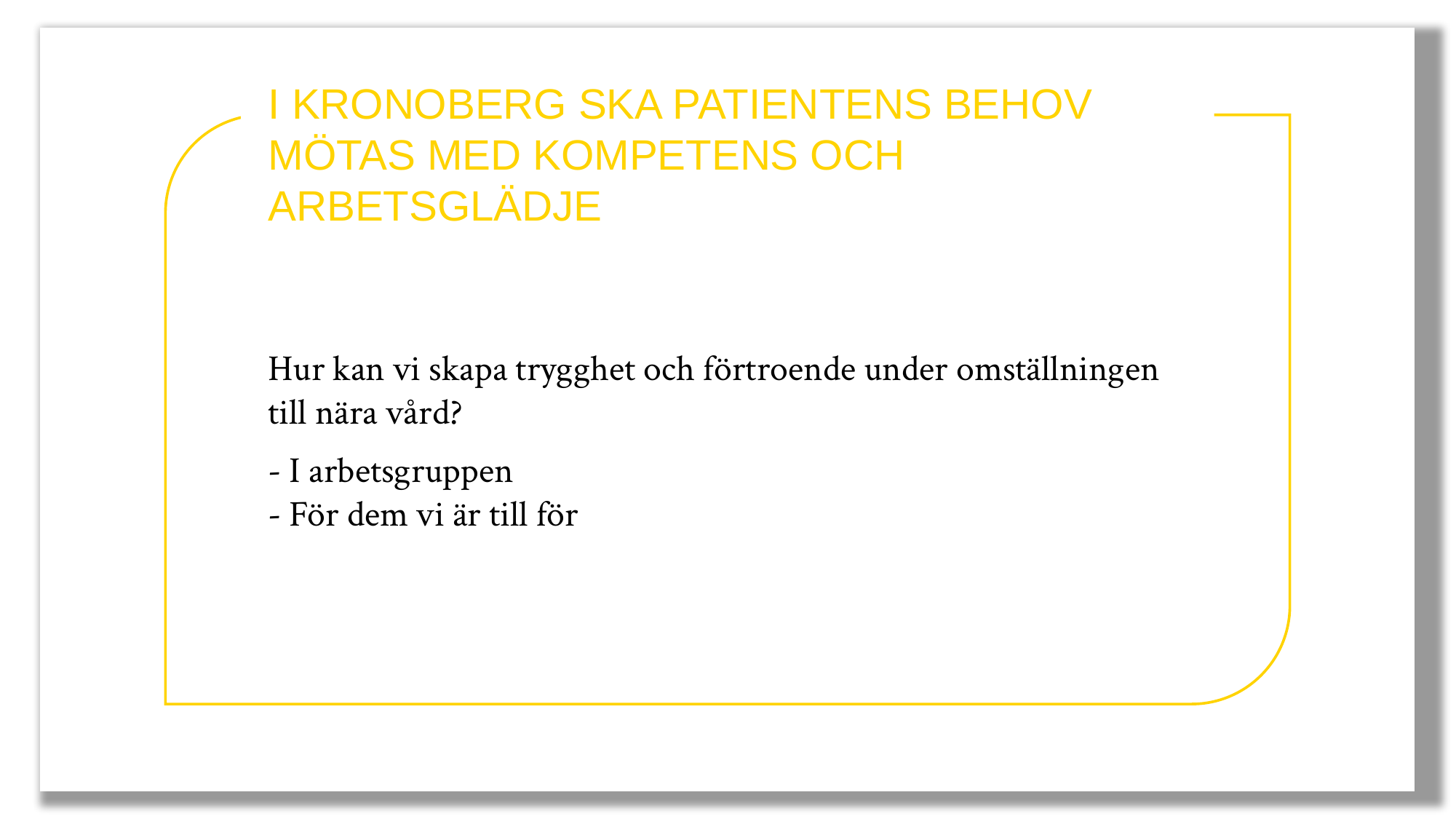

I KRONOBERG SKA PATIENTENS BEHOV MÖTAS MED KOMPETENS OCH ARBETSGLÄDJE

Hur kan vi skapa trygghet och förtroende under omställningen till nära vård?

- I arbetsgruppen
- För dem vi är till för